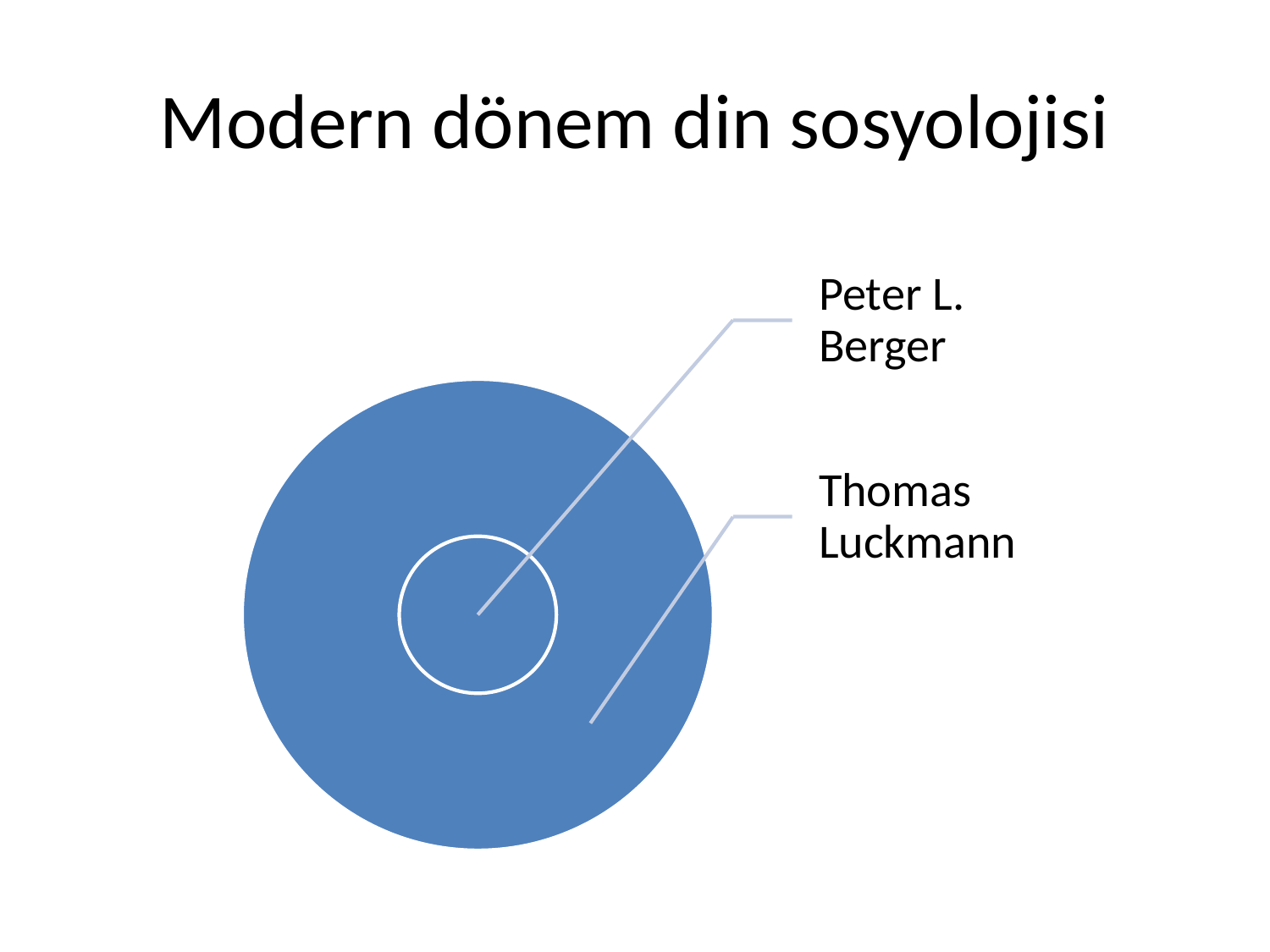

# Modern dönem din sosyolojisi
Peter L. Berger
Thomas Luckmann